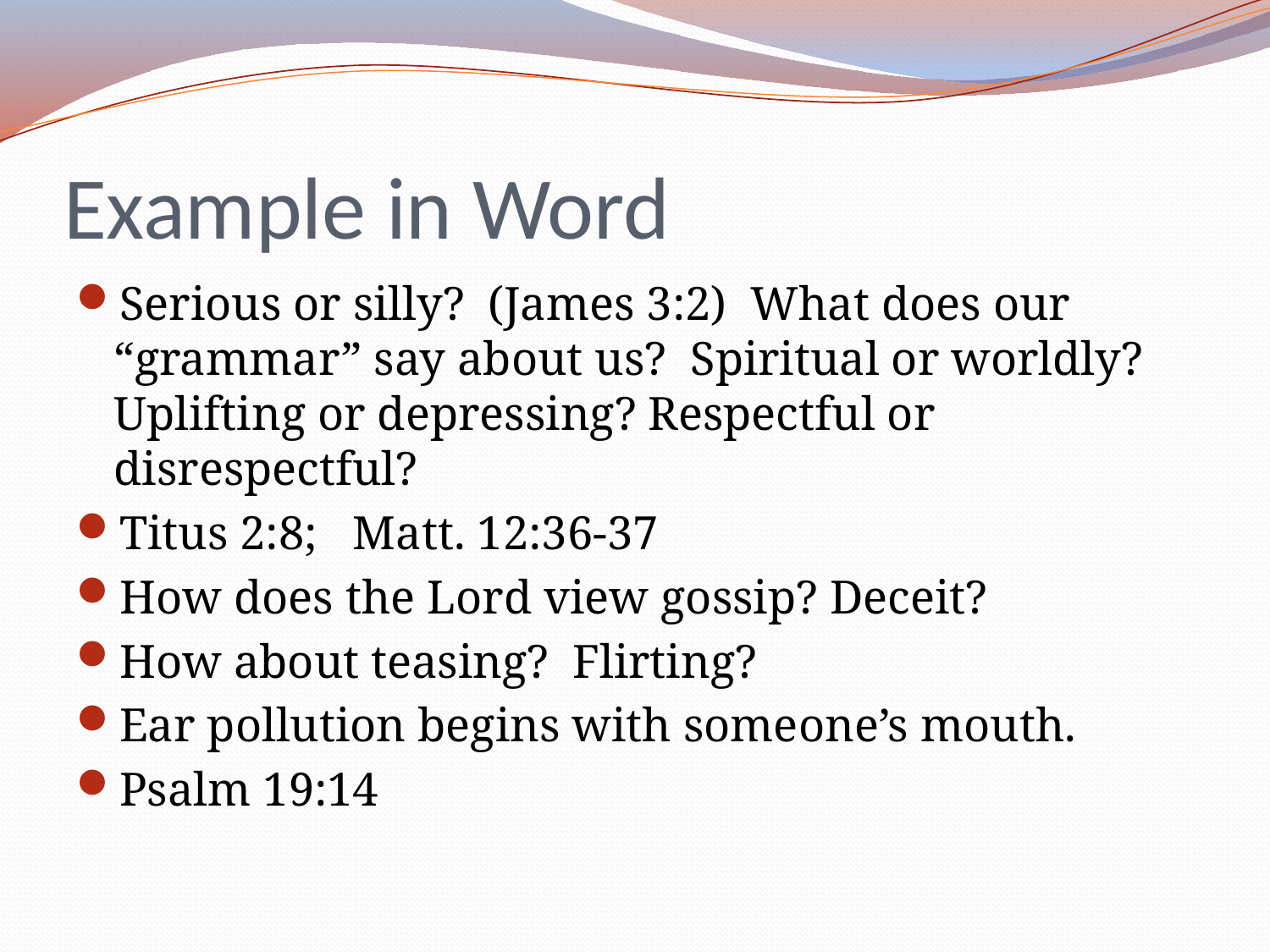

# Example in Word
Serious or silly?  (James 3:2)  What does our “grammar” say about us?  Spiritual or worldly? Uplifting or depressing? Respectful or disrespectful?
Titus 2:8;   Matt. 12:36-37
How does the Lord view gossip? Deceit?
How about teasing?  Flirting?
Ear pollution begins with someone’s mouth.
Psalm 19:14